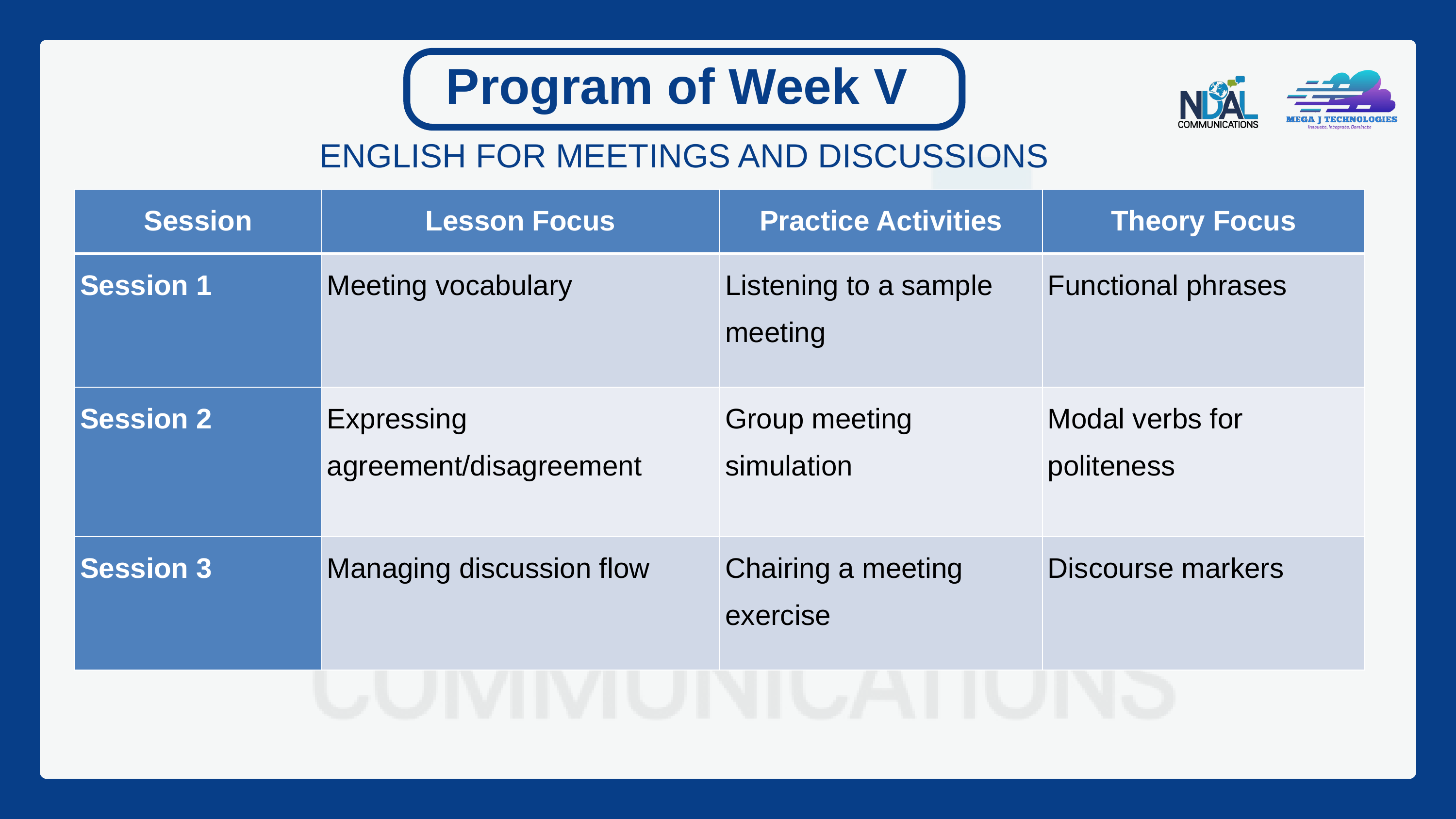

Program of Week V
ENGLISH FOR MEETINGS AND DISCUSSIONS

| Session | Lesson Focus | Practice Activities | Theory Focus |
| --- | --- | --- | --- |
| Session 1 | Meeting vocabulary | Listening to a sample meeting | Functional phrases |
| Session 2 | Expressing agreement/disagreement | Group meeting simulation | Modal verbs for politeness |
| Session 3 | Managing discussion flow | Chairing a meeting exercise | Discourse markers |